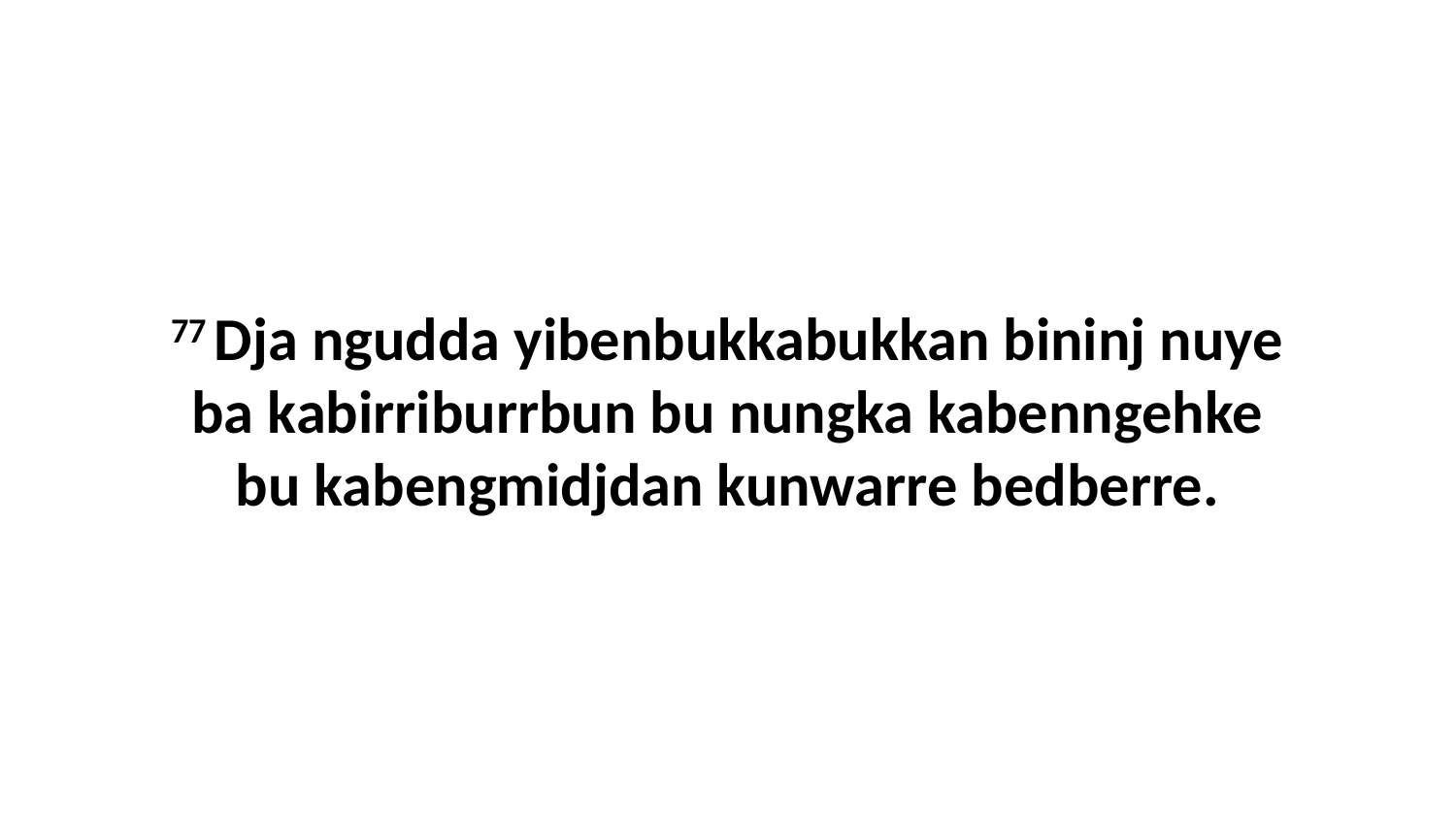

77 Dja ngudda yibenbukkabukkan bininj nuye ba kabirriburrbun bu nungka kabenngehke bu kabengmidjdan kunwarre bedberre.